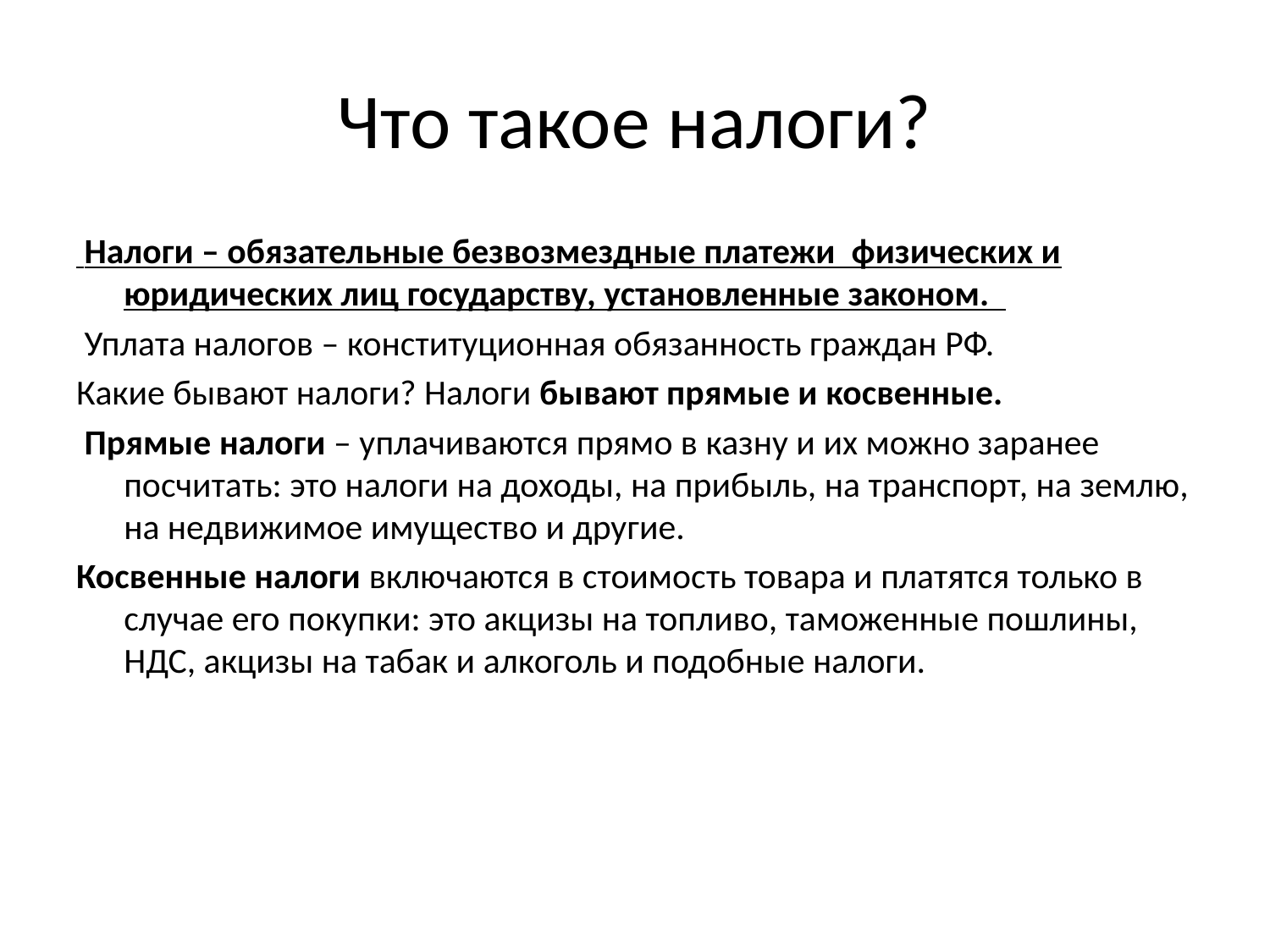

# Что такое налоги?
 Налоги – обязательные безвозмездные платежи  физических и юридических лиц государству, установленные законом.
 Уплата налогов – конституционная обязанность граждан РФ.
Какие бывают налоги? Налоги бывают прямые и косвенные.
 Прямые налоги – уплачиваются прямо в казну и их можно заранее посчитать: это налоги на доходы, на прибыль, на транспорт, на землю, на недвижимое имущество и другие.
Косвенные налоги включаются в стоимость товара и платятся только в случае его покупки: это акцизы на топливо, таможенные пошлины, НДС, акцизы на табак и алкоголь и подобные налоги.